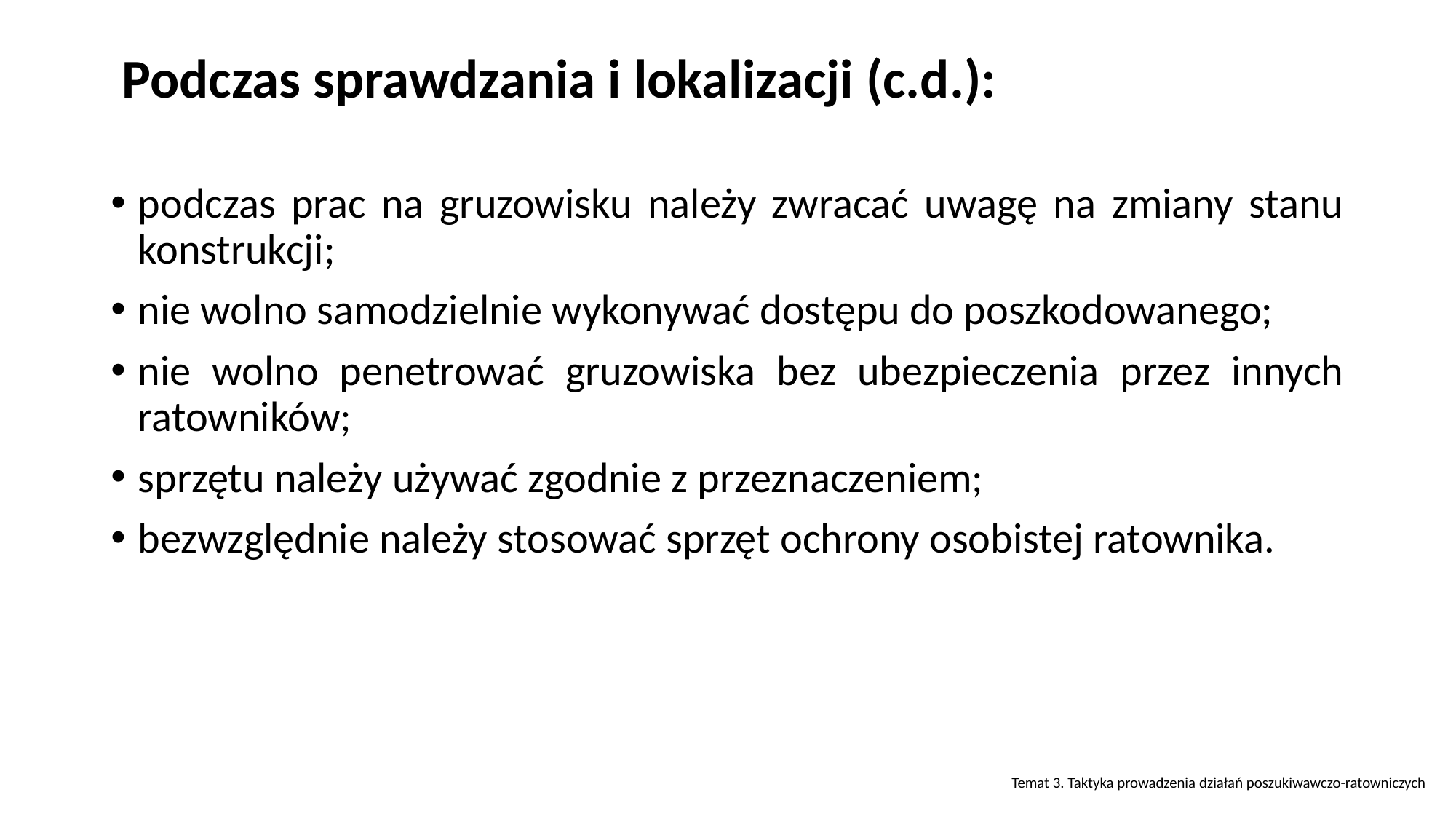

Podczas sprawdzania i lokalizacji (c.d.):

podczas prac na gruzowisku należy zwracać uwagę na zmiany stanu konstrukcji;
nie wolno samodzielnie wykonywać dostępu do poszkodowanego;
nie wolno penetrować gruzowiska bez ubezpieczenia przez innych ratowników;
sprzętu należy używać zgodnie z przeznaczeniem;
bezwzględnie należy stosować sprzęt ochrony osobistej ratownika.

Temat 3. Taktyka prowadzenia działań poszukiwawczo-ratowniczych